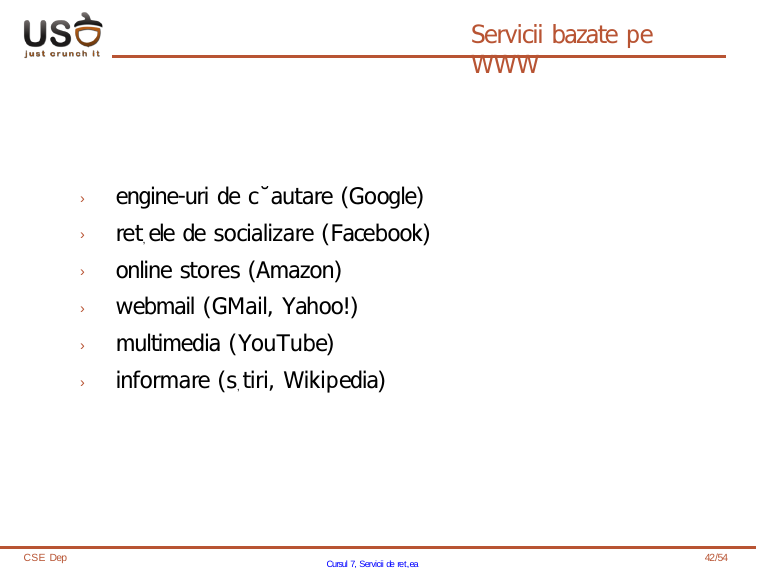

# Servicii bazate pe WWW

›  engine-uri de c˘autare (Google)
›  ret, ele de socializare (Facebook)
›  online stores (Amazon)
›  webmail (GMail, Yahoo!)
›  multimedia (YouTube)
›  informare (s, tiri, Wikipedia)

CSE Dep
Cursul 7, Servicii de ret,ea
42/54